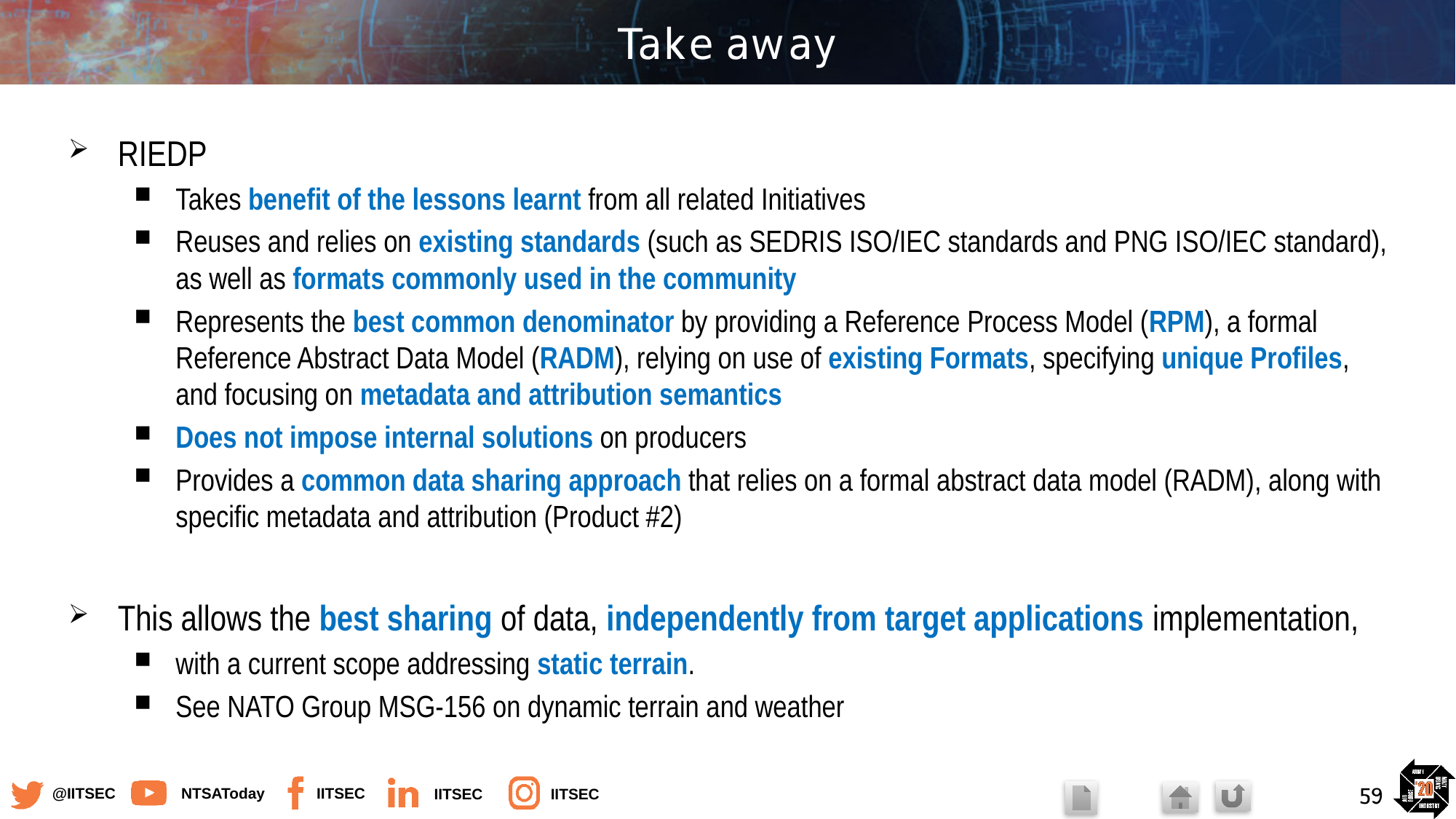

# Take away
RIEDP
Takes benefit of the lessons learnt from all related Initiatives
Reuses and relies on existing standards (such as SEDRIS ISO/IEC standards and PNG ISO/IEC standard), as well as formats commonly used in the community
Represents the best common denominator by providing a Reference Process Model (RPM), a formal Reference Abstract Data Model (RADM), relying on use of existing Formats, specifying unique Profiles, and focusing on metadata and attribution semantics
Does not impose internal solutions on producers
Provides a common data sharing approach that relies on a formal abstract data model (RADM), along with specific metadata and attribution (Product #2)

This allows the best sharing of data, independently from target applications implementation,
with a current scope addressing static terrain.
See NATO Group MSG-156 on dynamic terrain and weather

59